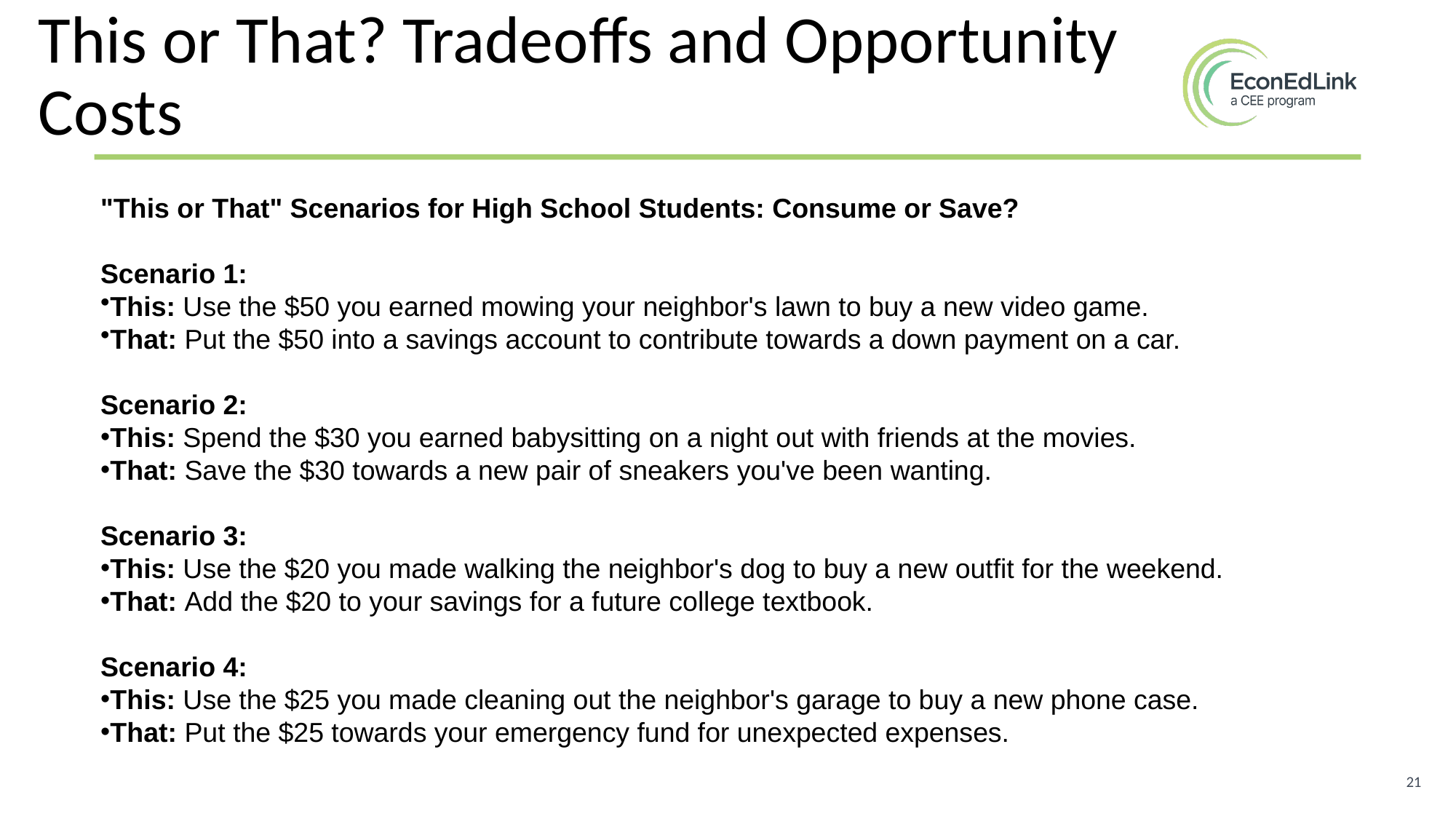

# This or That? Tradeoffs and Opportunity Costs
"This or That" Scenarios for High School Students: Consume or Save?
Scenario 1:
This: Use the $50 you earned mowing your neighbor's lawn to buy a new video game.
That: Put the $50 into a savings account to contribute towards a down payment on a car.

Scenario 2:
This: Spend the $30 you earned babysitting on a night out with friends at the movies.
That: Save the $30 towards a new pair of sneakers you've been wanting.

Scenario 3:
This: Use the $20 you made walking the neighbor's dog to buy a new outfit for the weekend.
That: Add the $20 to your savings for a future college textbook.

Scenario 4:
This: Use the $25 you made cleaning out the neighbor's garage to buy a new phone case.
That: Put the $25 towards your emergency fund for unexpected expenses.
21